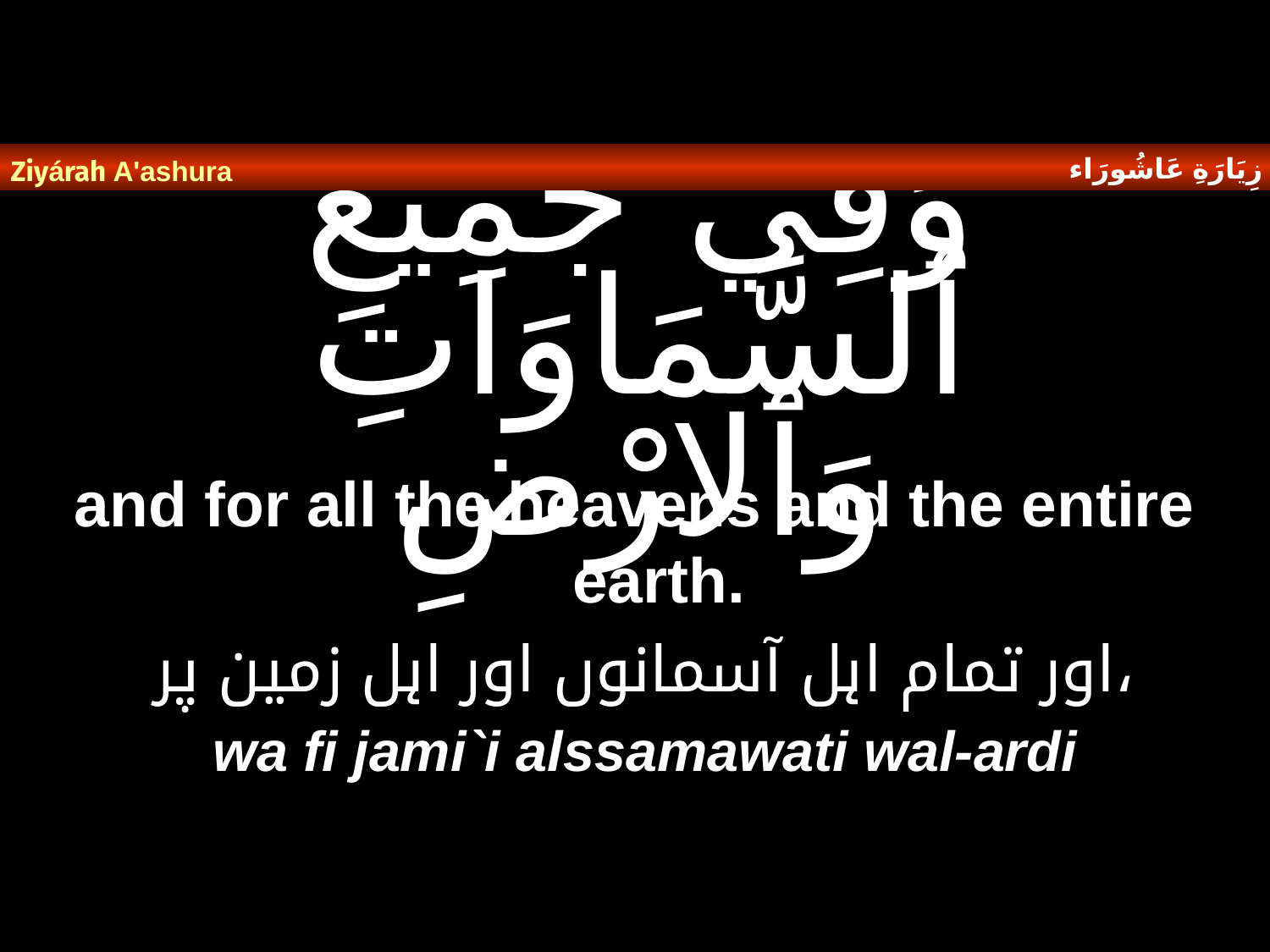

زِيَارَةِ عَاشُورَاء
Ziyárah A'ashura
# وَفِي جَمِيعِ ٱلسَّمَاوَاتِ وَٱلارْضِ
and for all the heavens and the entire earth.
 اور تمام اہل آسمانوں اور اہل زمین پر،
wa fi jami`i alssamawati wal-ardi